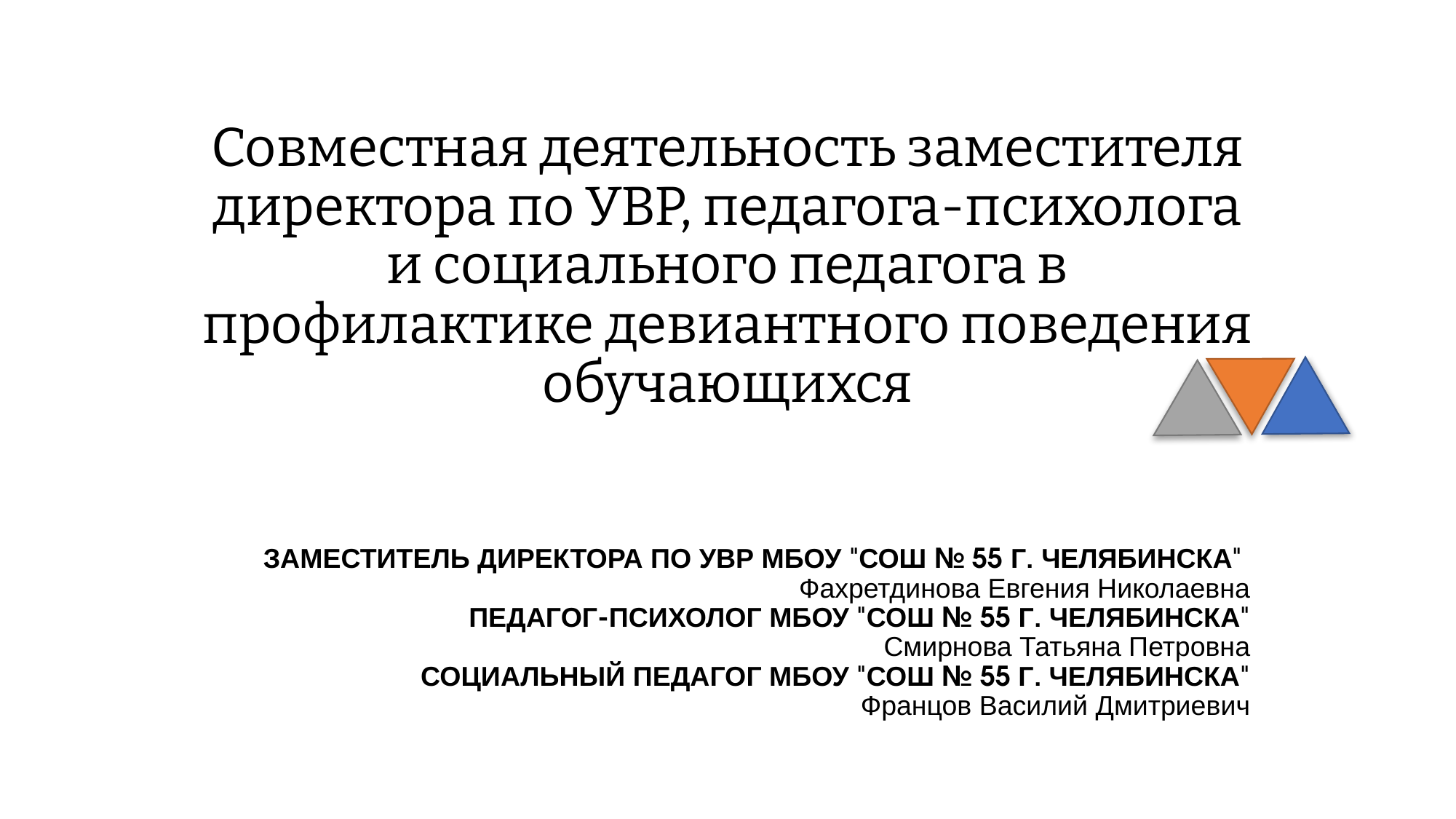

# Совместная деятельность заместителя директора по УВР, педагога-психолога и социального педагога в профилактике девиантного поведения обучающихся

ЗАМЕСТИТЕЛЬ ДИРЕКТОРА ПО УВР МБОУ "СОШ № 55 Г. ЧЕЛЯБИНСКА"
 Фахретдинова Евгения Николаевна
ПЕДАГОГ-ПСИХОЛОГ МБОУ "СОШ № 55 Г. ЧЕЛЯБИНСКА"
  Смирнова Татьяна Петровна
СОЦИАЛЬНЫЙ ПЕДАГОГ МБОУ "СОШ № 55 Г. ЧЕЛЯБИНСКА"
 Францов Василий Дмитриевич